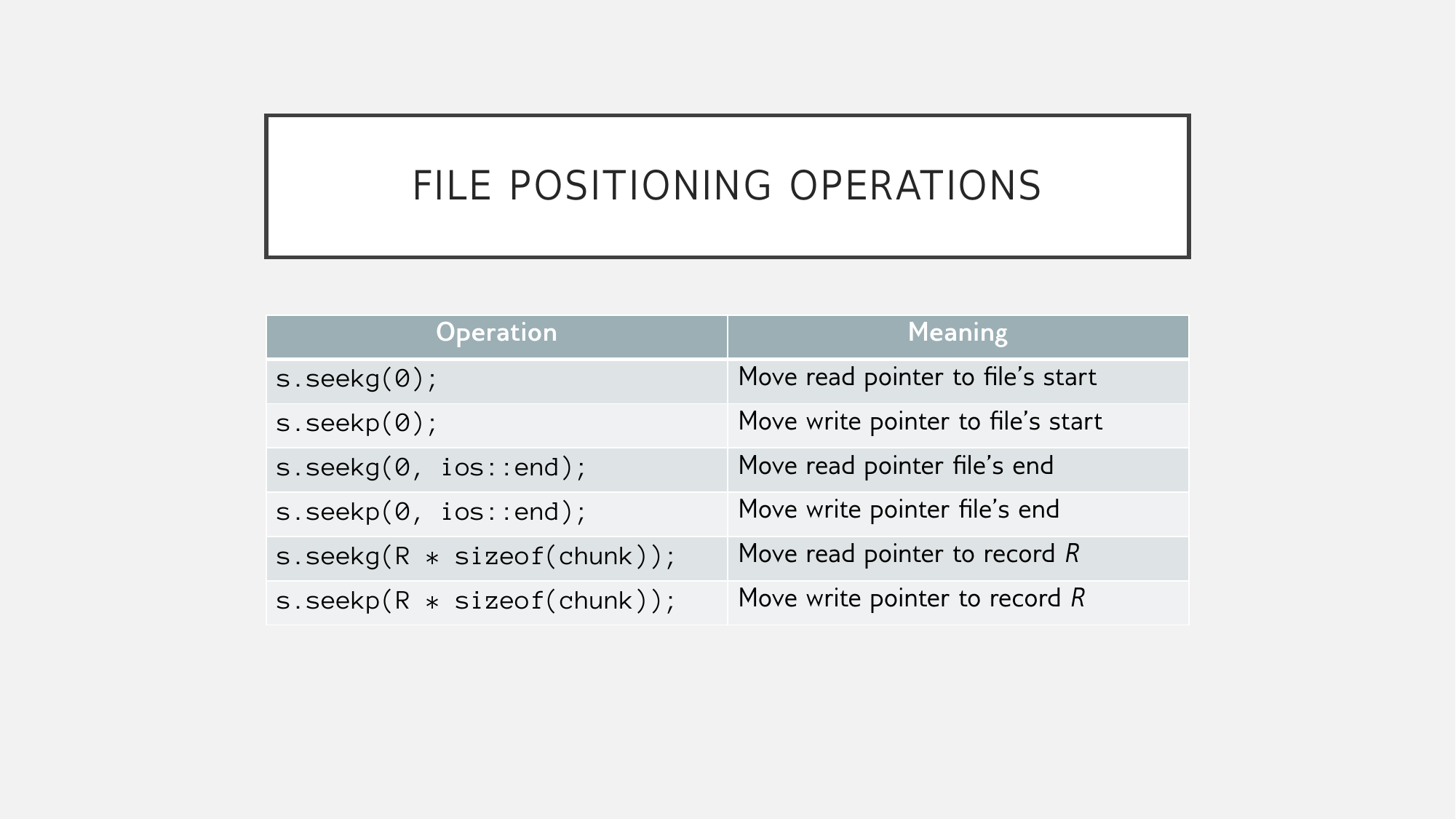

# File Positioning Operations
| Operation | Meaning |
| --- | --- |
| s.seekg(0); | Move read pointer to file’s start |
| s.seekp(0); | Move write pointer to file’s start |
| s.seekg(0, ios::end); | Move read pointer file’s end |
| s.seekp(0, ios::end); | Move write pointer file’s end |
| s.seekg(R \* sizeof(chunk)); | Move read pointer to record R |
| s.seekp(R \* sizeof(chunk)); | Move write pointer to record R |